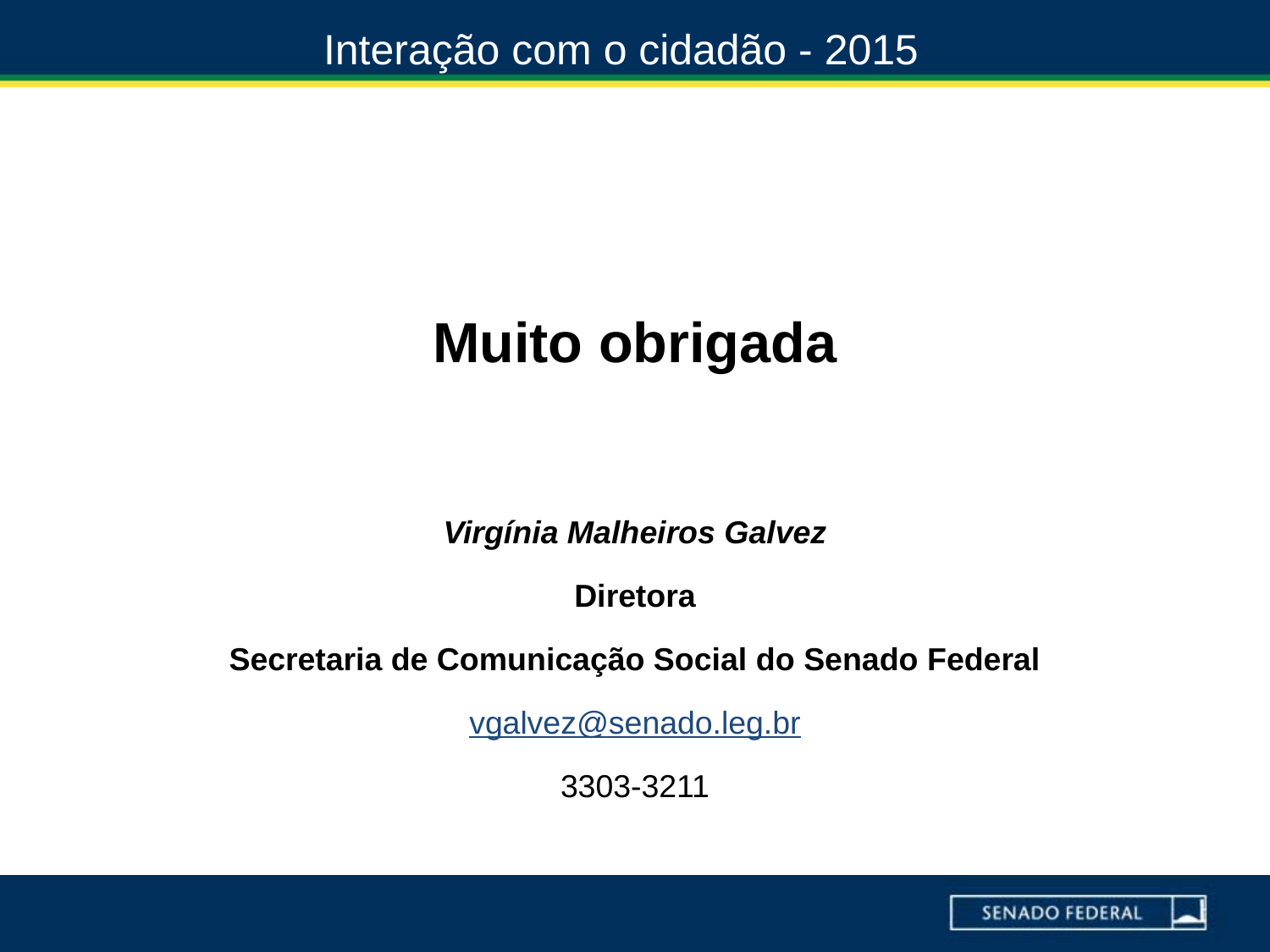

Interação com o cidadão - 2015
Muito obrigada

Virgínia Malheiros Galvez
Diretora
Secretaria de Comunicação Social do Senado Federal
vgalvez@senado.leg.br
3303-3211